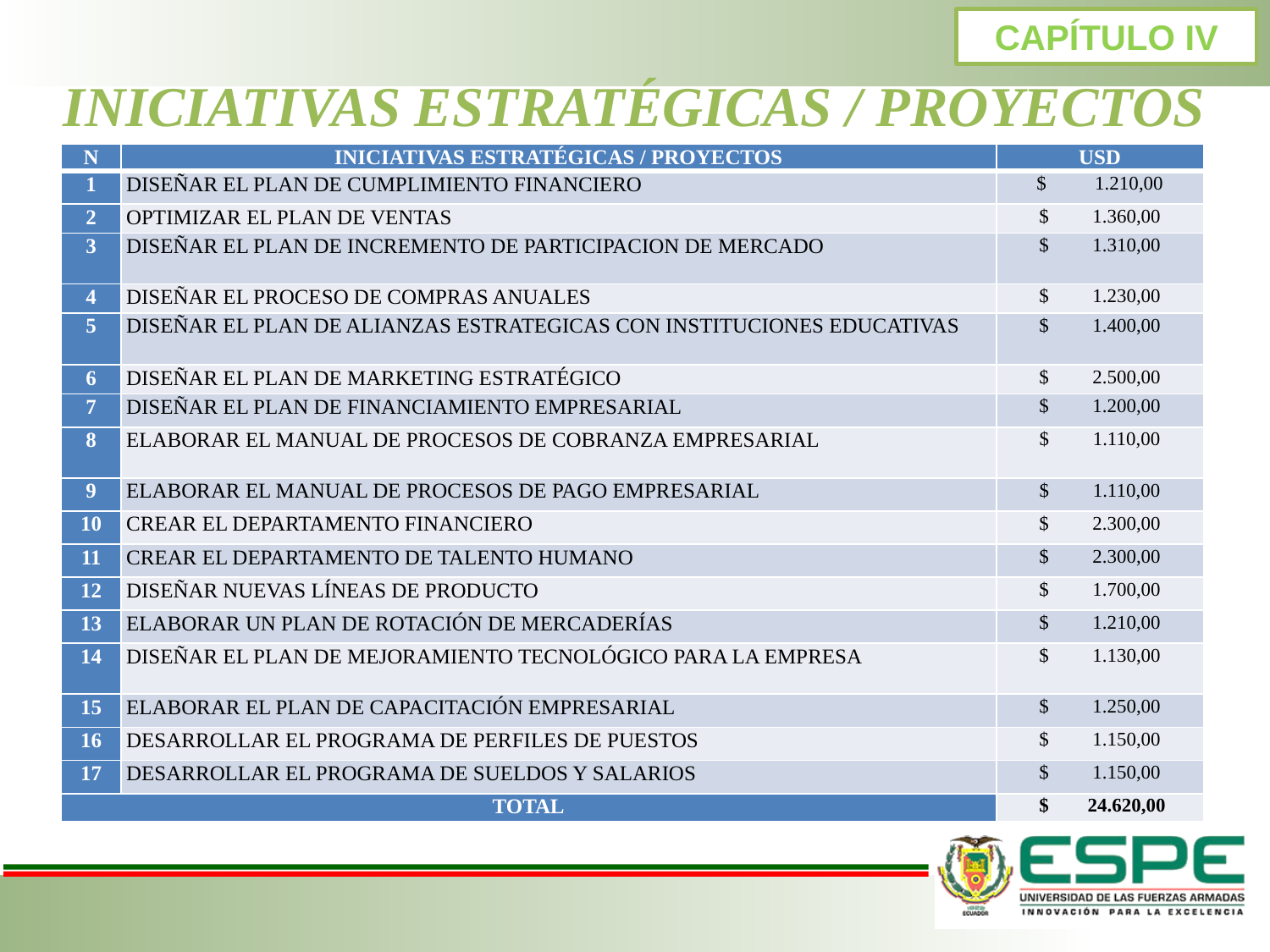

CAPÍTULO IV
INICIATIVAS ESTRATÉGICAS / PROYECTOS
| N | INICIATIVAS ESTRATÉGICAS / PROYECTOS | USD |
| --- | --- | --- |
| 1 | DISEÑAR EL PLAN DE CUMPLIMIENTO FINANCIERO | $ 1.210,00 |
| 2 | OPTIMIZAR EL PLAN DE VENTAS | $ 1.360,00 |
| 3 | DISEÑAR EL PLAN DE INCREMENTO DE PARTICIPACION DE MERCADO | $ 1.310,00 |
| 4 | DISEÑAR EL PROCESO DE COMPRAS ANUALES | $ 1.230,00 |
| 5 | DISEÑAR EL PLAN DE ALIANZAS ESTRATEGICAS CON INSTITUCIONES EDUCATIVAS | $ 1.400,00 |
| 6 | DISEÑAR EL PLAN DE MARKETING ESTRATÉGICO | $ 2.500,00 |
| 7 | DISEÑAR EL PLAN DE FINANCIAMIENTO EMPRESARIAL | $ 1.200,00 |
| 8 | ELABORAR EL MANUAL DE PROCESOS DE COBRANZA EMPRESARIAL | $ 1.110,00 |
| 9 | ELABORAR EL MANUAL DE PROCESOS DE PAGO EMPRESARIAL | $ 1.110,00 |
| 10 | CREAR EL DEPARTAMENTO FINANCIERO | $ 2.300,00 |
| 11 | CREAR EL DEPARTAMENTO DE TALENTO HUMANO | $ 2.300,00 |
| 12 | DISEÑAR NUEVAS LÍNEAS DE PRODUCTO | $ 1.700,00 |
| 13 | ELABORAR UN PLAN DE ROTACIÓN DE MERCADERÍAS | $ 1.210,00 |
| 14 | DISEÑAR EL PLAN DE MEJORAMIENTO TECNOLÓGICO PARA LA EMPRESA | $ 1.130,00 |
| 15 | ELABORAR EL PLAN DE CAPACITACIÓN EMPRESARIAL | $ 1.250,00 |
| 16 | DESARROLLAR EL PROGRAMA DE PERFILES DE PUESTOS | $ 1.150,00 |
| 17 | DESARROLLAR EL PROGRAMA DE SUELDOS Y SALARIOS | $ 1.150,00 |
| TOTAL |  | $ 24.620,00 |